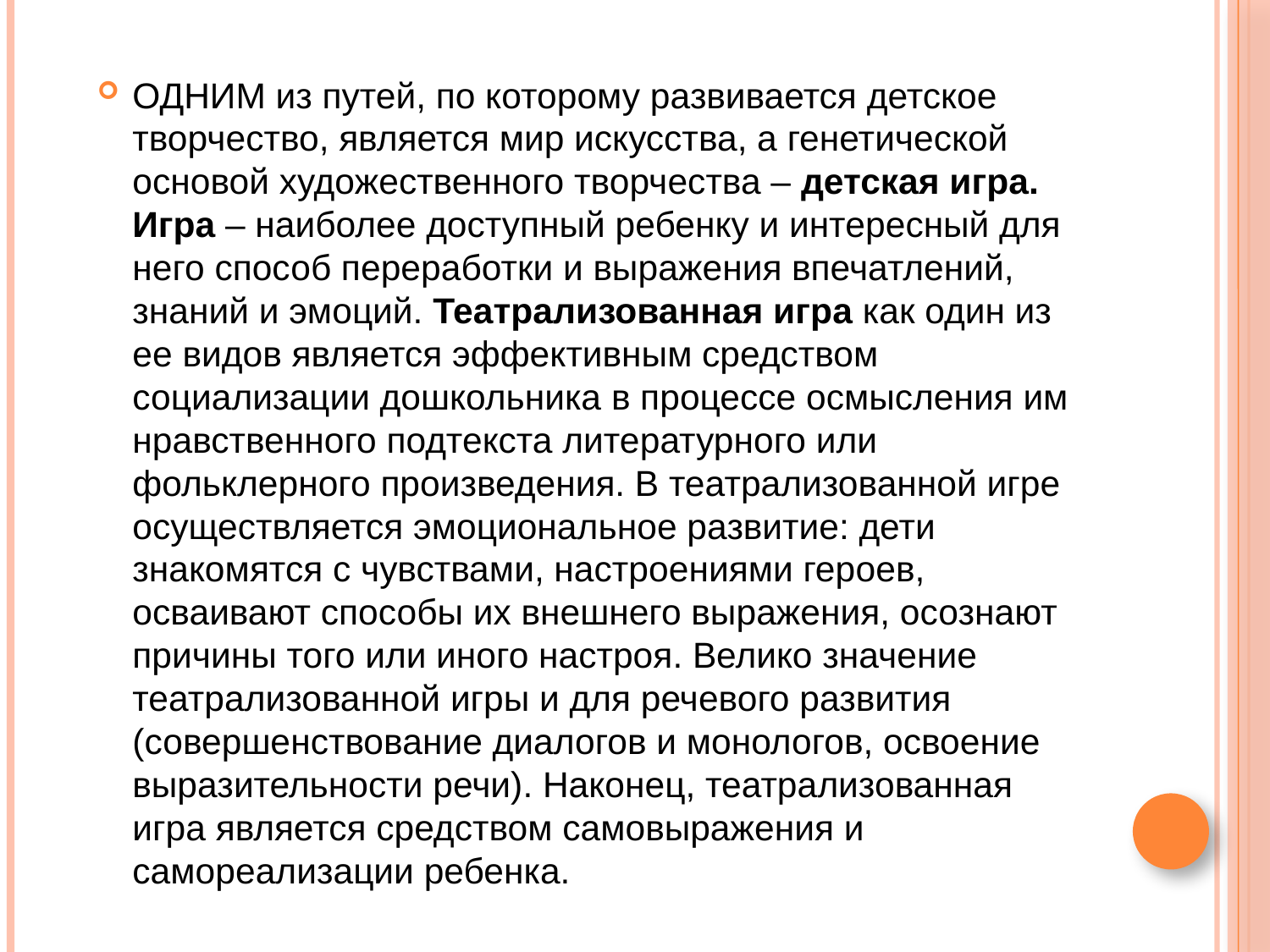

#
ОДНИМ из путей, по которому развивается детское творчество, является мир искусства, а генетической основой художественного творчества – детская игра. Игра – наиболее доступный ребенку и интересный для него способ переработки и выражения впечатлений, знаний и эмоций. Театрализованная игра как один из ее видов является эффективным средством социализации дошкольника в процессе осмысления им нравственного подтекста литературного или фольклерного произведения. В театрализованной игре осуществляется эмоциональное развитие: дети знакомятся с чувствами, настроениями героев, осваивают способы их внешнего выражения, осознают причины того или иного настроя. Велико значение театрализованной игры и для речевого развития (совершенствование диалогов и монологов, освоение выразительности речи). Наконец, театрализованная игра является средством самовыражения и самореализации ребенка.